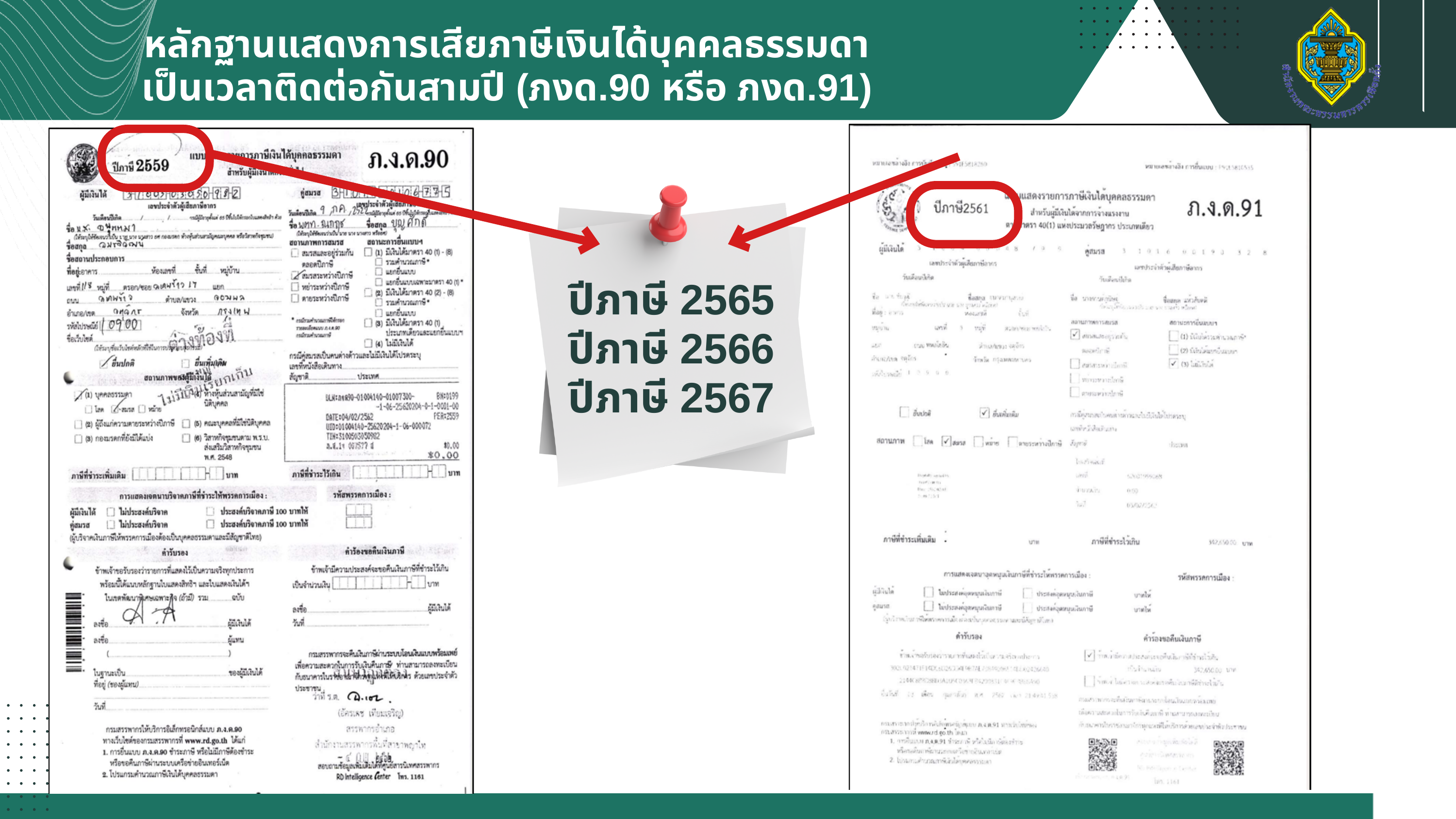

หลักฐานแสดงการเสียภาษีเงินได้บุคคลธรรมดา
เป็นเวลาติดต่อกันสามปี (ภงด.90 หรือ ภงด.91)

ปีภาษี 2565
ปีภาษี 2566
ปีภาษี 2567